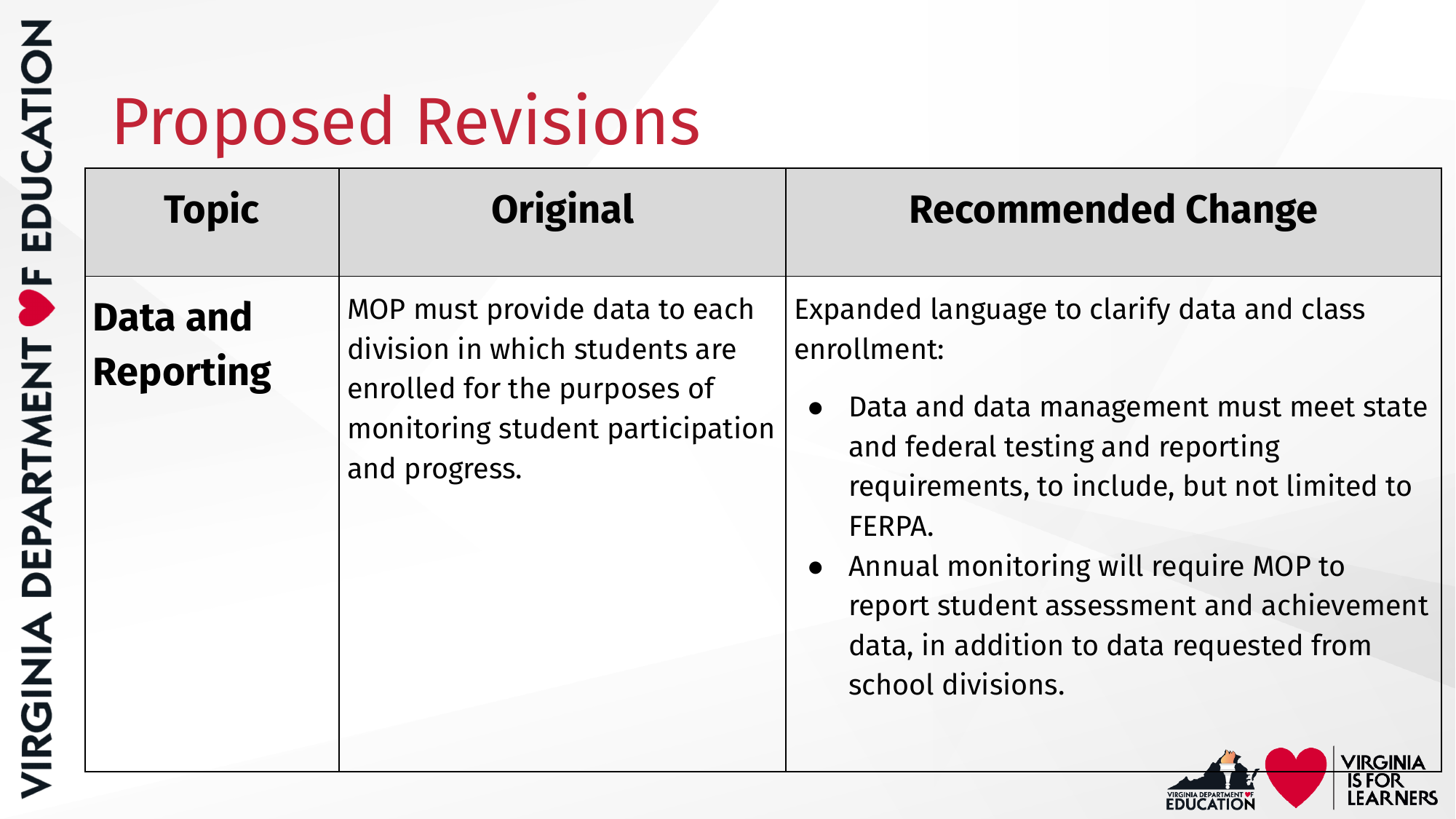

# Proposed Revisions
| Topic | Original | Recommended Change |
| --- | --- | --- |
| Data and Reporting | MOP must provide data to each division in which students are enrolled for the purposes of monitoring student participation and progress. | Expanded language to clarify data and class enrollment: Data and data management must meet state and federal testing and reporting requirements, to include, but not limited to FERPA. Annual monitoring will require MOP to report student assessment and achievement data, in addition to data requested from school divisions. |